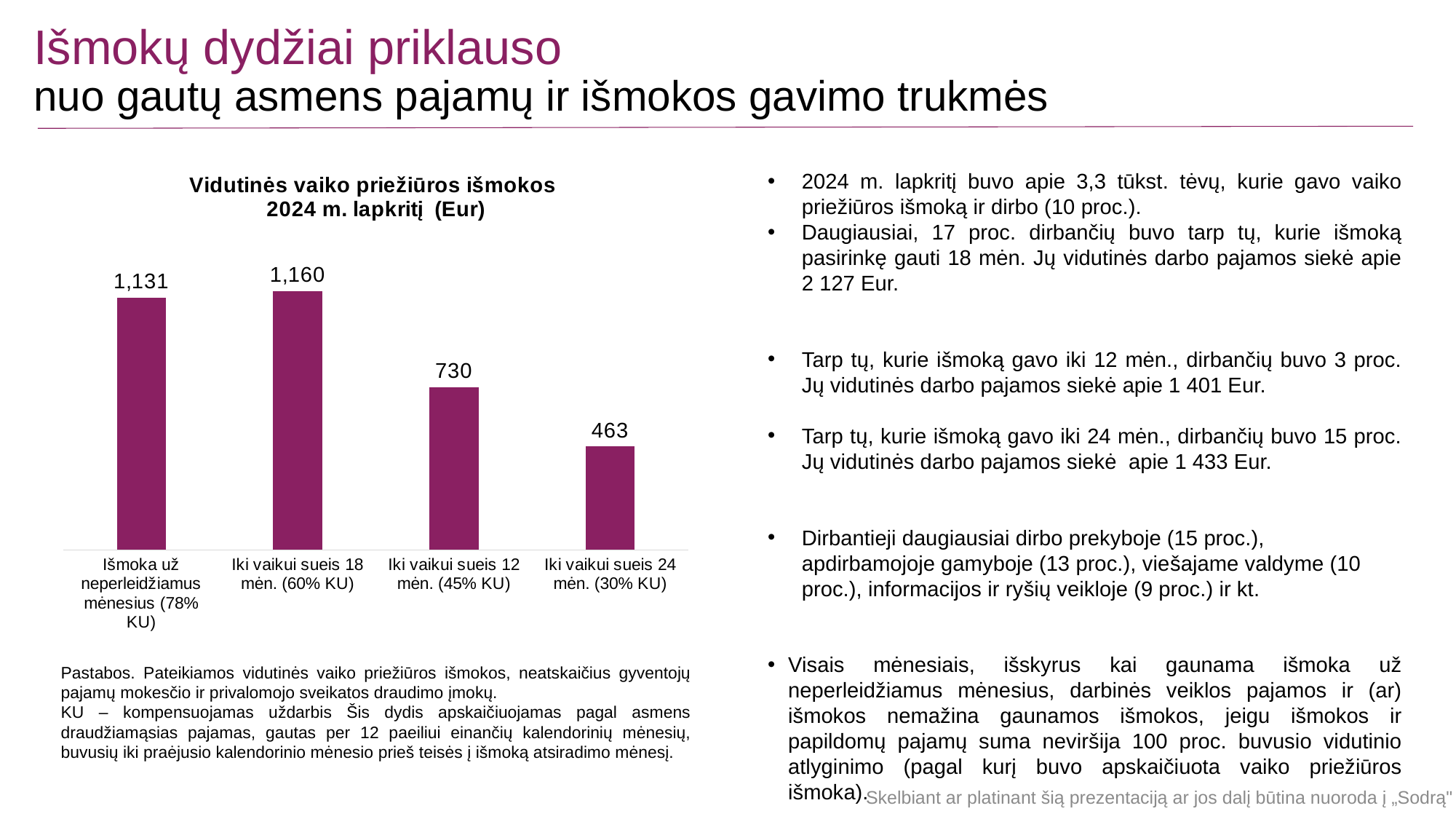

Išmokų dydžiai priklauso
nuo gautų asmens pajamų ir išmokos gavimo trukmės

### Chart: Vidutinės vaiko priežiūros išmokos
2024 m. lapkritį  (Eur)

| Category |  |
|---|---|
| Išmoka už neperleidžiamus mėnesius (78% KU) | 1131.0 |
| Iki vaikui sueis 18 mėn. (60% KU) | 1160.0 |
| Iki vaikui sueis 12 mėn. (45% KU) | 730.0 |
| Iki vaikui sueis 24 mėn. (30% KU) | 463.0 |
2024 m. lapkritį buvo apie 3,3 tūkst. tėvų, kurie gavo vaiko priežiūros išmoką ir dirbo (10 proc.).
Daugiausiai, 17 proc. dirbančių buvo tarp tų, kurie išmoką pasirinkę gauti 18 mėn. Jų vidutinės darbo pajamos siekė apie 2 127 Eur.

Tarp tų, kurie išmoką gavo iki 12 mėn., dirbančių buvo 3 proc. Jų vidutinės darbo pajamos siekė apie 1 401 Eur.

Tarp tų, kurie išmoką gavo iki 24 mėn., dirbančių buvo 15 proc. Jų vidutinės darbo pajamos siekė  apie 1 433 Eur.

Dirbantieji daugiausiai dirbo prekyboje (15 proc.), apdirbamojoje gamyboje (13 proc.), viešajame valdyme (10 proc.), informacijos ir ryšių veikloje (9 proc.) ir kt.

Visais mėnesiais, išskyrus kai gaunama išmoka už neperleidžiamus mėnesius, darbinės veiklos pajamos ir (ar) išmokos nemažina gaunamos išmokos, jeigu išmokos ir papildomų pajamų suma neviršija 100 proc. buvusio vidutinio atlyginimo (pagal kurį buvo apskaičiuota vaiko priežiūros išmoka).
Pastabos. Pateikiamos vidutinės vaiko priežiūros išmokos, neatskaičius gyventojų pajamų mokesčio ir privalomojo sveikatos draudimo įmokų.
KU – kompensuojamas uždarbis Šis dydis apskaičiuojamas pagal asmens draudžiamąsias pajamas, gautas per 12 paeiliui einančių kalendorinių mėnesių, buvusių iki praėjusio kalendorinio mėnesio prieš teisės į išmoką atsiradimo mėnesį.
Skelbiant ar platinant šią prezentaciją ar jos dalį būtina nuoroda į „Sodrą"